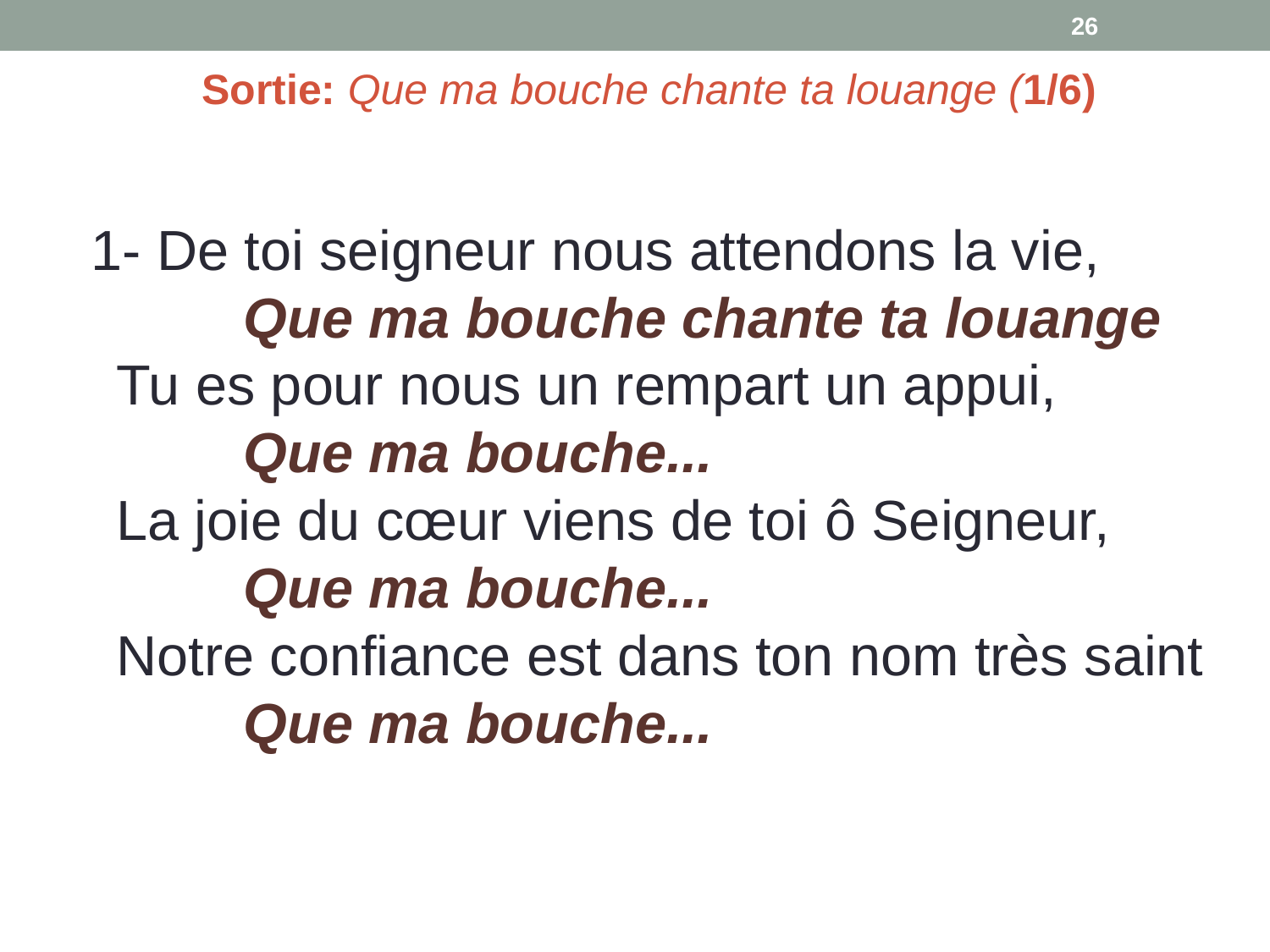

26
Sortie: Que ma bouche chante ta louange (1/6)

1- De toi seigneur nous attendons la vie,
 	Que ma bouche chante ta louange
Tu es pour nous un rempart un appui,
 	Que ma bouche...
La joie du cœur viens de toi ô Seigneur,
 	Que ma bouche...
Notre confiance est dans ton nom très saint
 	Que ma bouche...